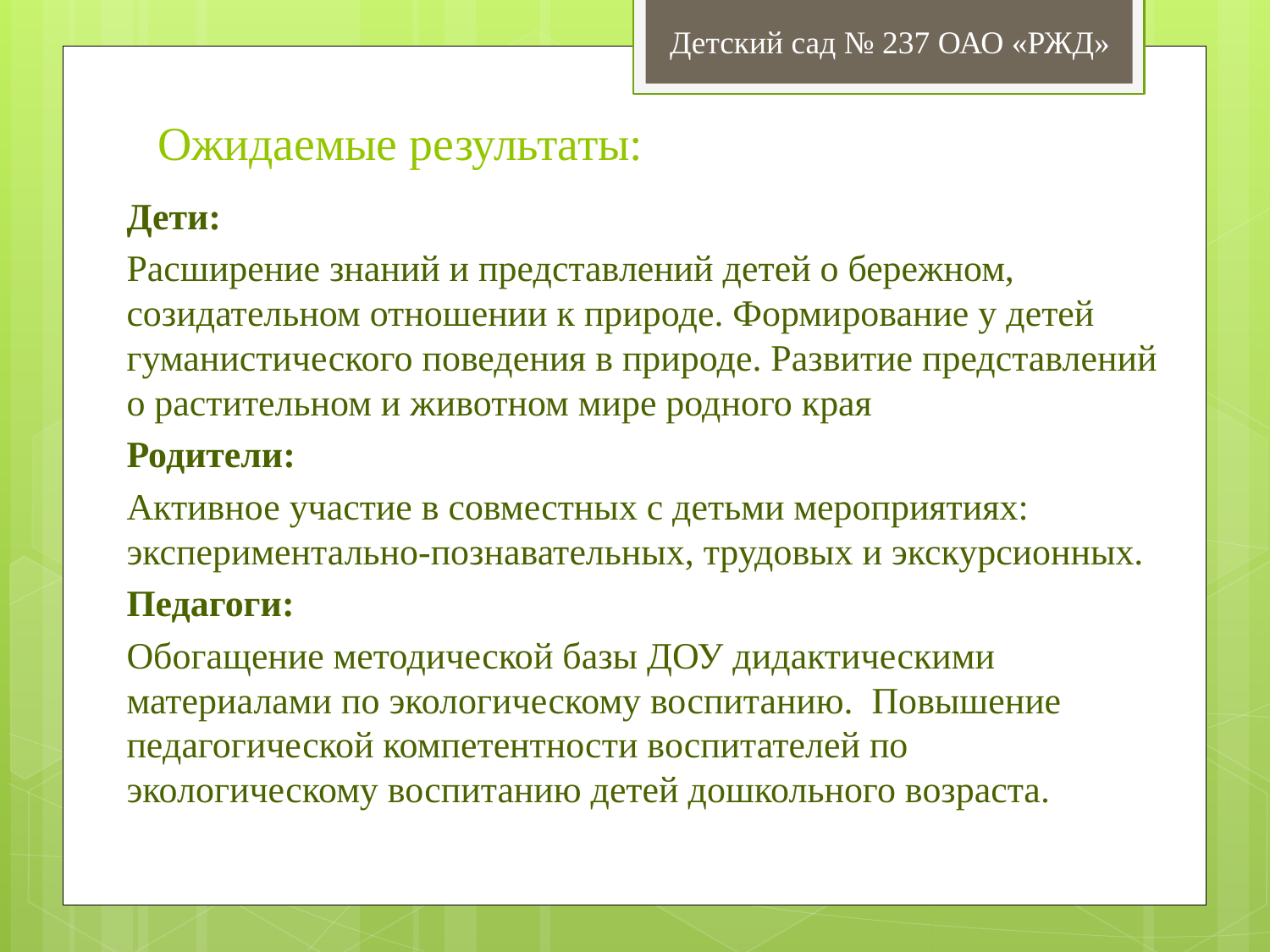

Детский сад № 237 ОАО «РЖД»
# Ожидаемые результаты:
Дети:
Расширение знаний и представлений детей о бережном, созидательном отношении к природе. Формирование у детей гуманистического поведения в природе. Развитие представлений о растительном и животном мире родного края
Родители:
Активное участие в совместных с детьми мероприятиях: экспериментально-познавательных, трудовых и экскурсионных.
Педагоги:
Обогащение методической базы ДОУ дидактическими материалами по экологическому воспитанию.  Повышение педагогической компетентности воспитателей по экологическому воспитанию детей дошкольного возраста.